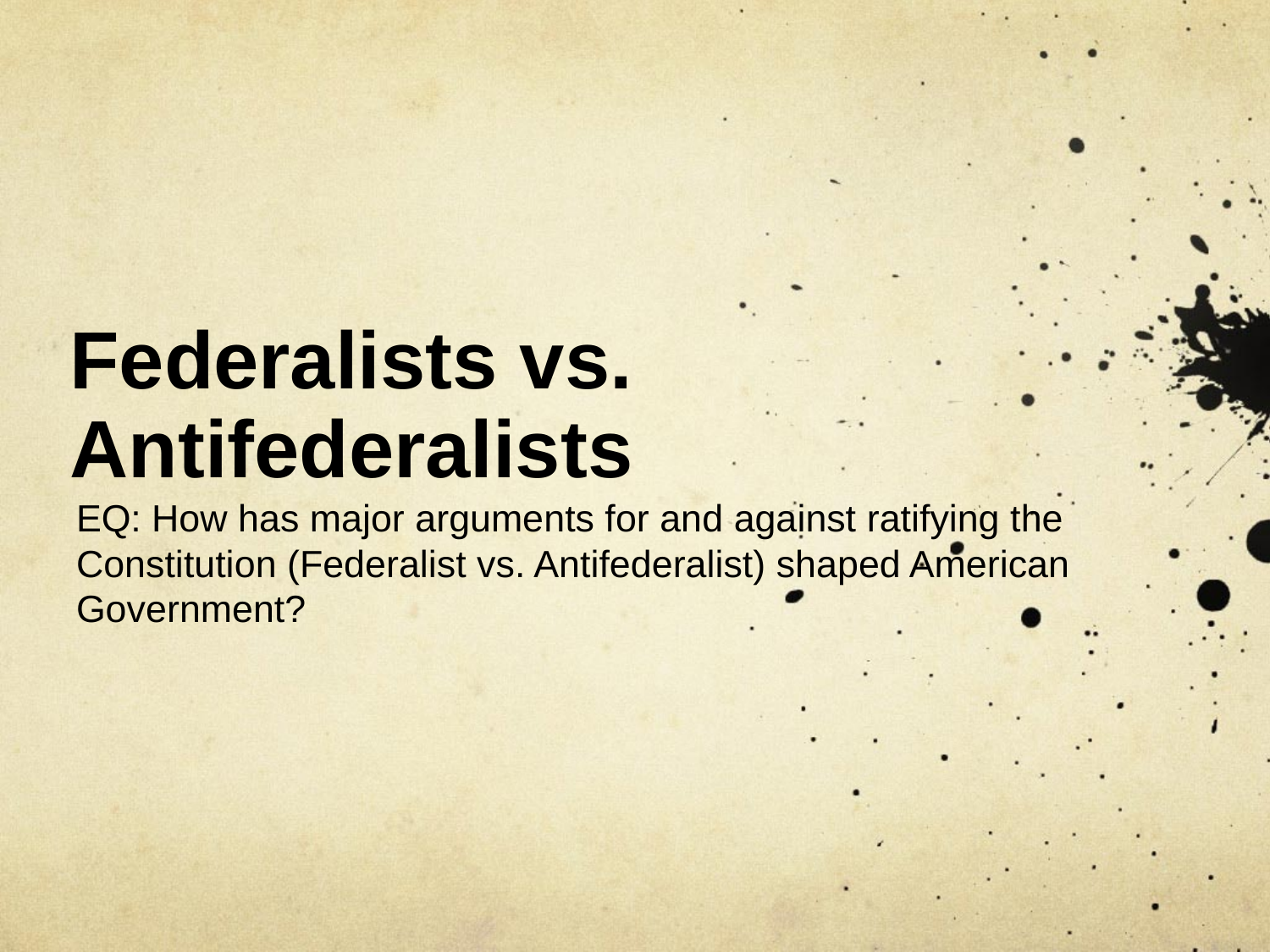

# Federalists vs. Antifederalists
EQ: How has major arguments for and against ratifying the Constitution (Federalist vs. Antifederalist) shaped American Government?